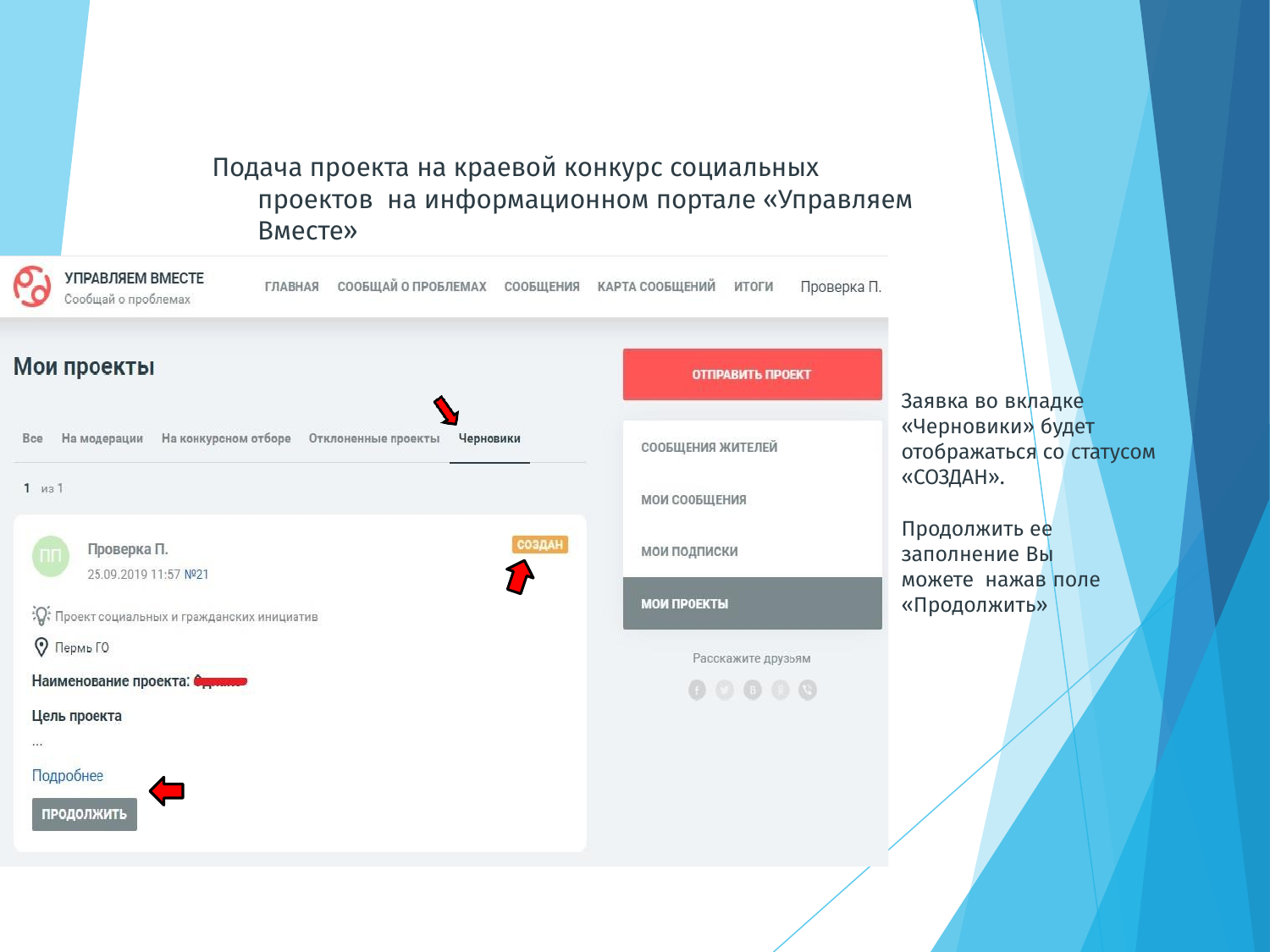

Подача проекта на краевой конкурс социальных проектов  на информационном портале «Управляем Вместе»

Заявка во вкладке
«Черновики» будет
отображаться со статусом
«СОЗДАН».

Продолжить ее  заполнение Вы можете  нажав поле
«Продолжить»